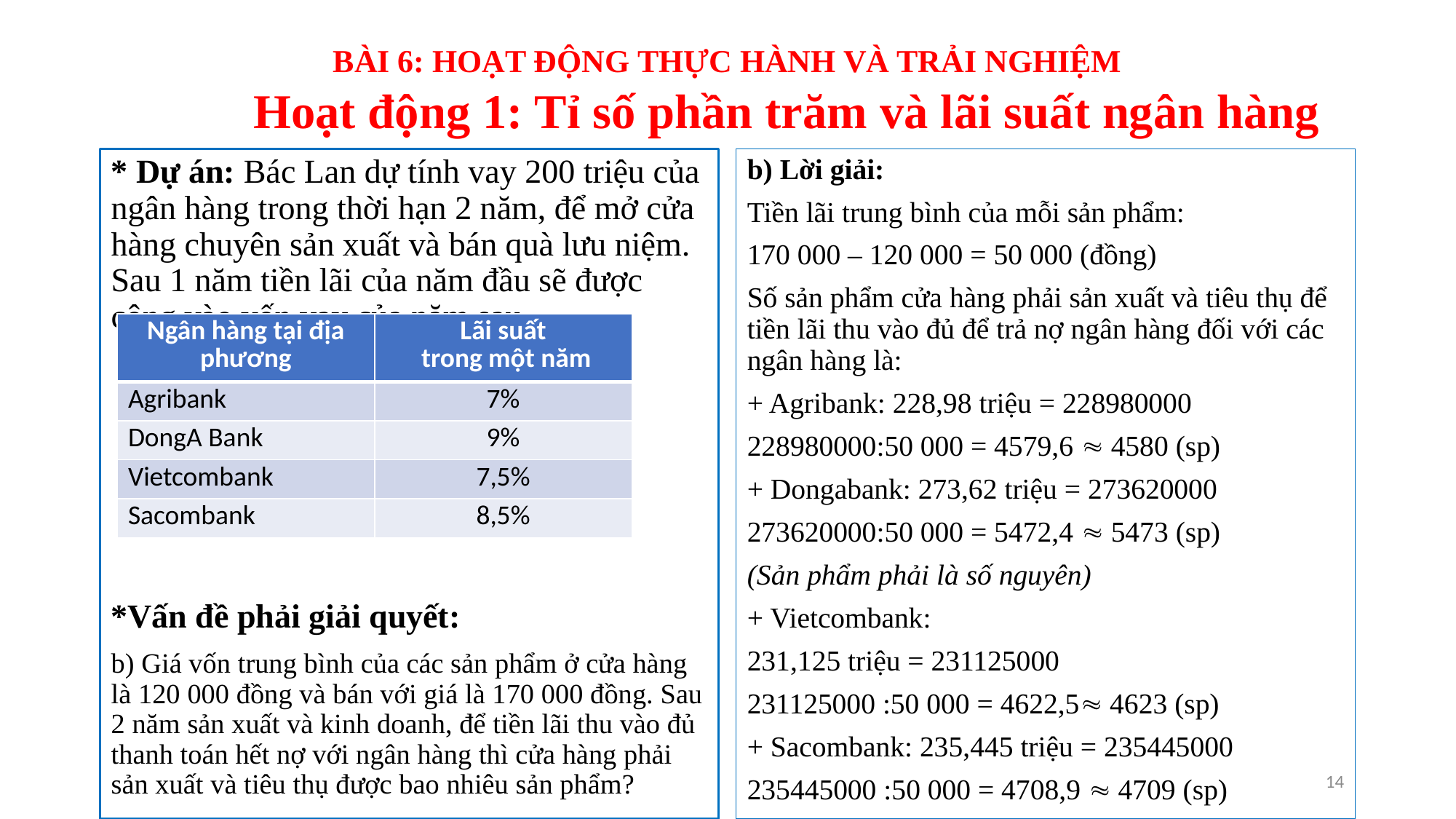

# BÀI 6: HOẠT ĐỘNG THỰC HÀNH VÀ TRẢI NGHIỆM
Hoạt động 1: Tỉ số phần trăm và lãi suất ngân hàng
* Dự án: Bác Lan dự tính vay 200 triệu của ngân hàng trong thời hạn 2 năm, để mở cửa hàng chuyên sản xuất và bán quà lưu niệm. Sau 1 năm tiền lãi của năm đầu sẽ được cộng vào vốn vay của năm sau.

*Vấn đề phải giải quyết:
b) Giá vốn trung bình của các sản phẩm ở cửa hàng là 120 000 đồng và bán với giá là 170 000 đồng. Sau 2 năm sản xuất và kinh doanh, để tiền lãi thu vào đủ thanh toán hết nợ với ngân hàng thì cửa hàng phải sản xuất và tiêu thụ được bao nhiêu sản phẩm?

b) Lời giải:
Tiền lãi trung bình của mỗi sản phẩm:
170 000 – 120 000 = 50 000 (đồng)
Số sản phẩm cửa hàng phải sản xuất và tiêu thụ để tiền lãi thu vào đủ để trả nợ ngân hàng đối với các ngân hàng là:
+ Agribank: 228,98 triệu = 228980000
228980000:50 000 = 4579,6 ≈ 4580 (sp)
+ Dongabank: 273,62 triệu = 273620000
273620000:50 000 = 5472,4 ≈ 5473 (sp)
(Sản phẩm phải là số nguyên)
+ Vietcombank:
231,125 triệu = 231125000
231125000 :50 000 = 4622,5≈ 4623 (sp)
+ Sacombank: 235,445 triệu = 235445000
235445000 :50 000 = 4708,9 ≈ 4709 (sp)

| Ngân hàng tại địa phương | Lãi suất trong một năm |
| --- | --- |
| Agribank | 7% |
| DongA Bank | 9% |
| Vietcombank | 7,5% |
| Sacombank | 8,5% |
14